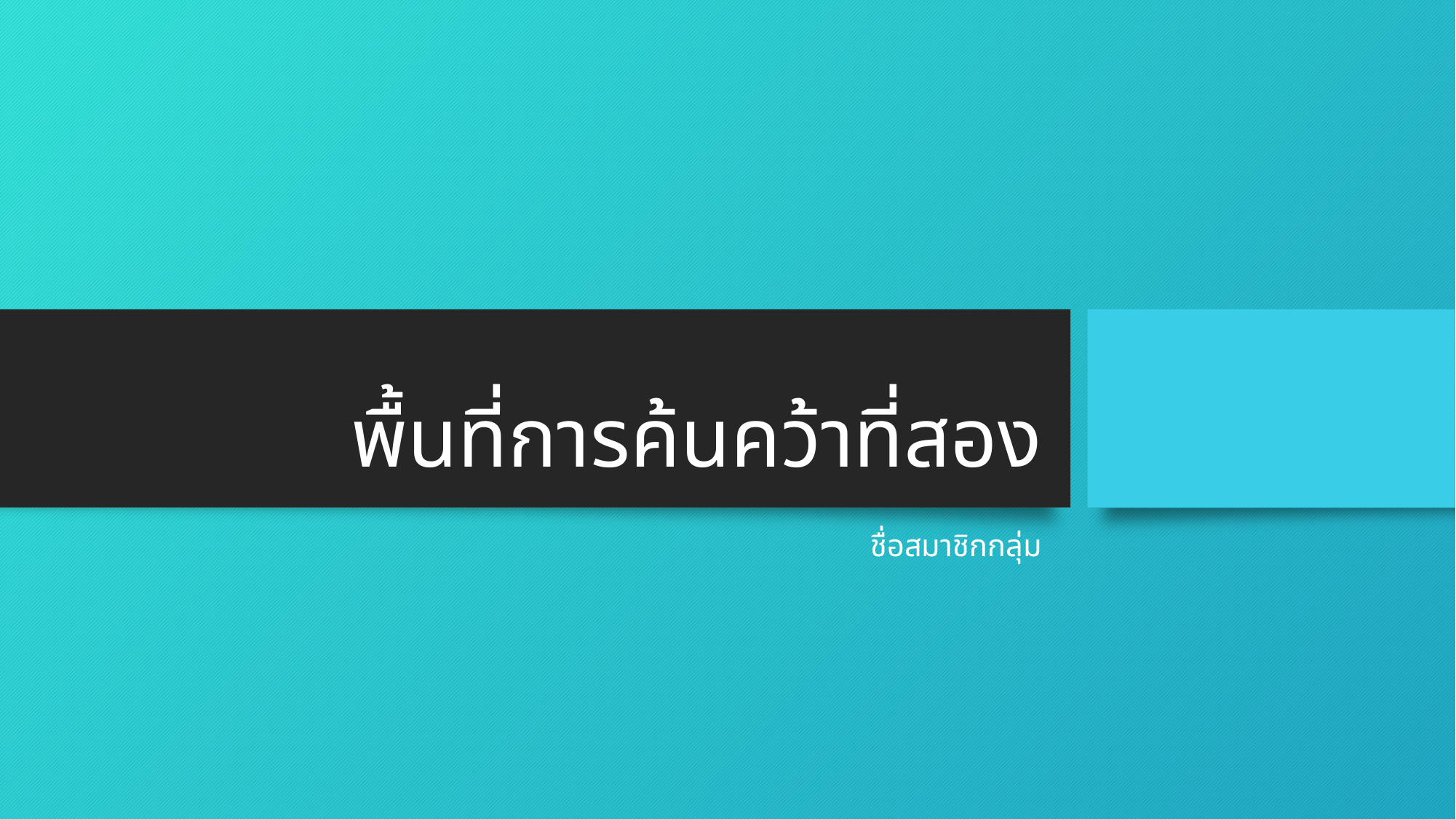

# พื้นที่การค้นคว้าที่สอง
ชื่อสมาชิกกลุ่ม